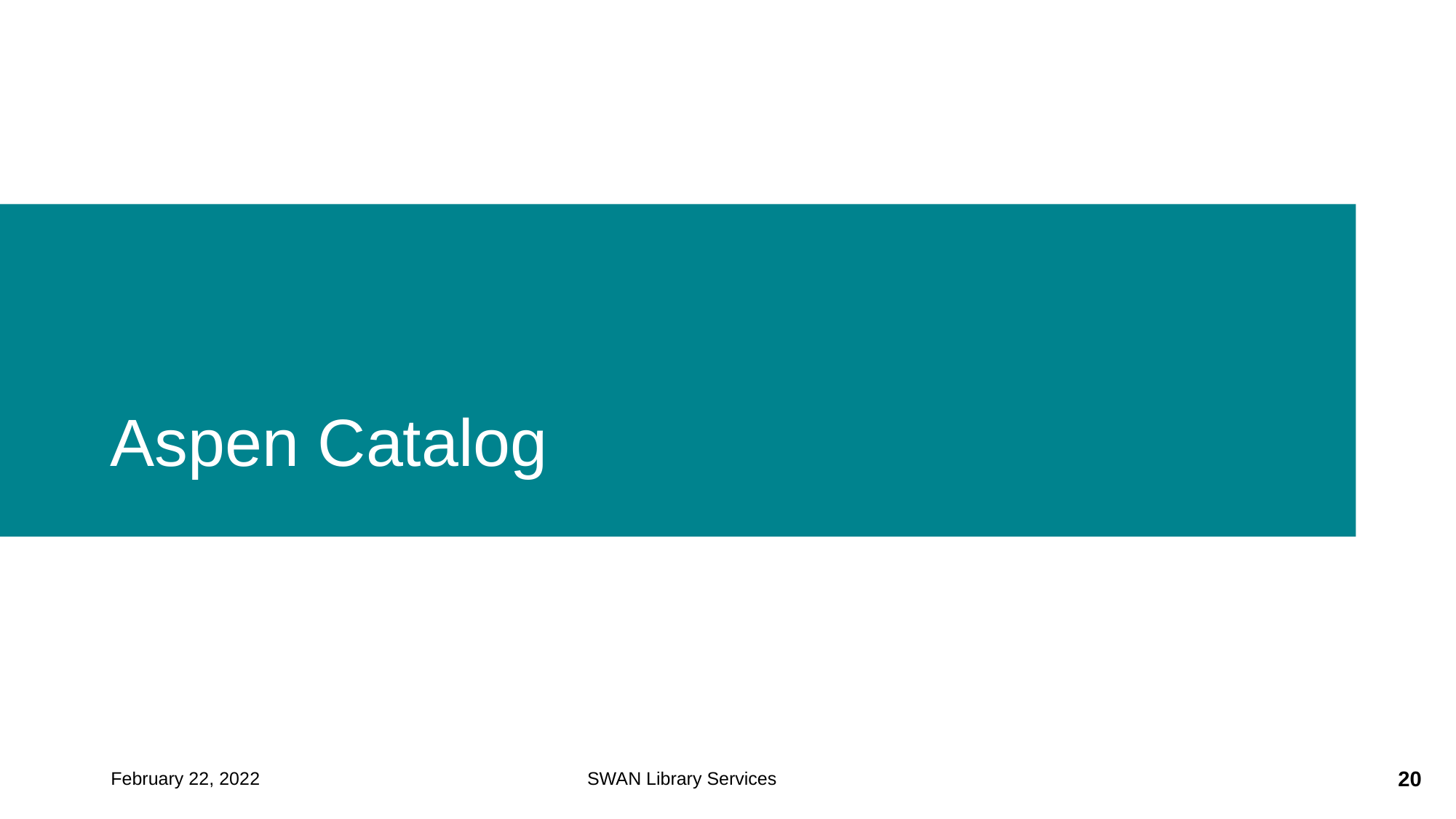

# Aspen Catalog

February 22, 2022
20
SWAN Library Services